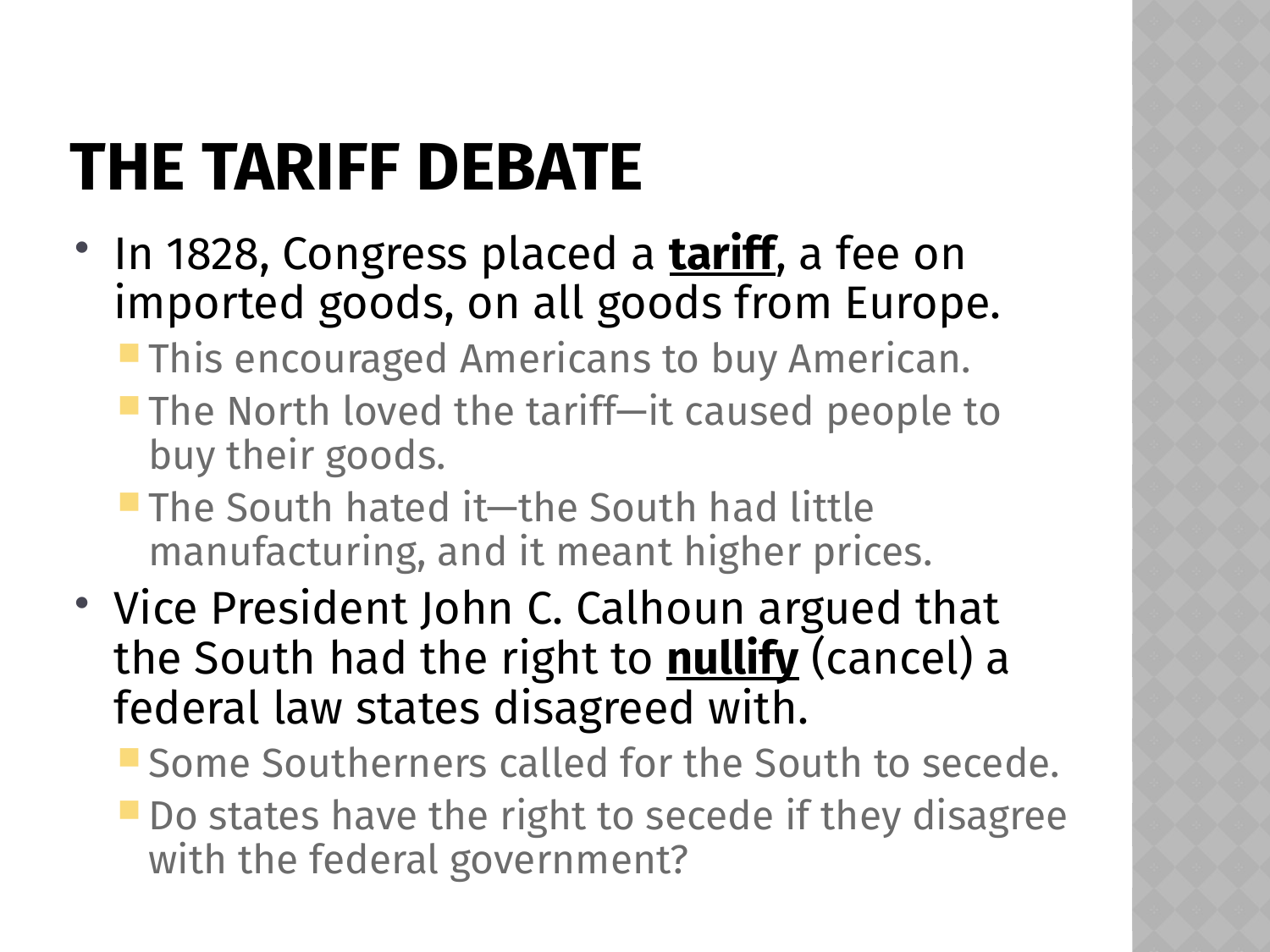

# The Tariff Debate
In 1828, Congress placed a tariff, a fee on imported goods, on all goods from Europe.
This encouraged Americans to buy American.
The North loved the tariff—it caused people to buy their goods.
The South hated it—the South had little manufacturing, and it meant higher prices.
Vice President John C. Calhoun argued that the South had the right to nullify (cancel) a federal law states disagreed with.
Some Southerners called for the South to secede.
Do states have the right to secede if they disagree with the federal government?